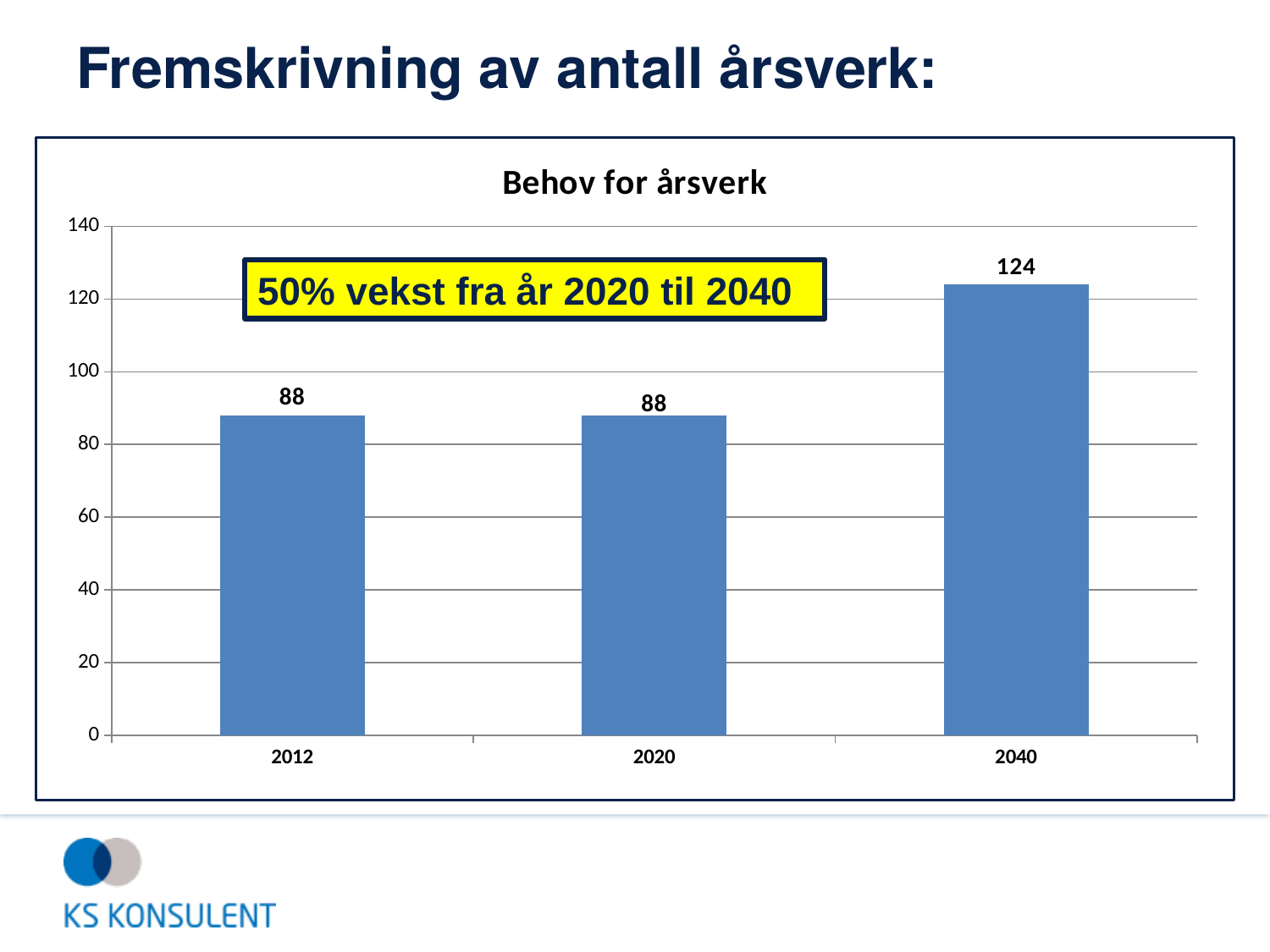

# Fremskrivning av antall årsverk:

### Chart:

| Category | Behov for årsverk |
|---|---|
| 2012 | 88.0 |
| 2020 | 88.0 |
| 2040 | 124.0 |
50% vekst fra år 2020 til 2040